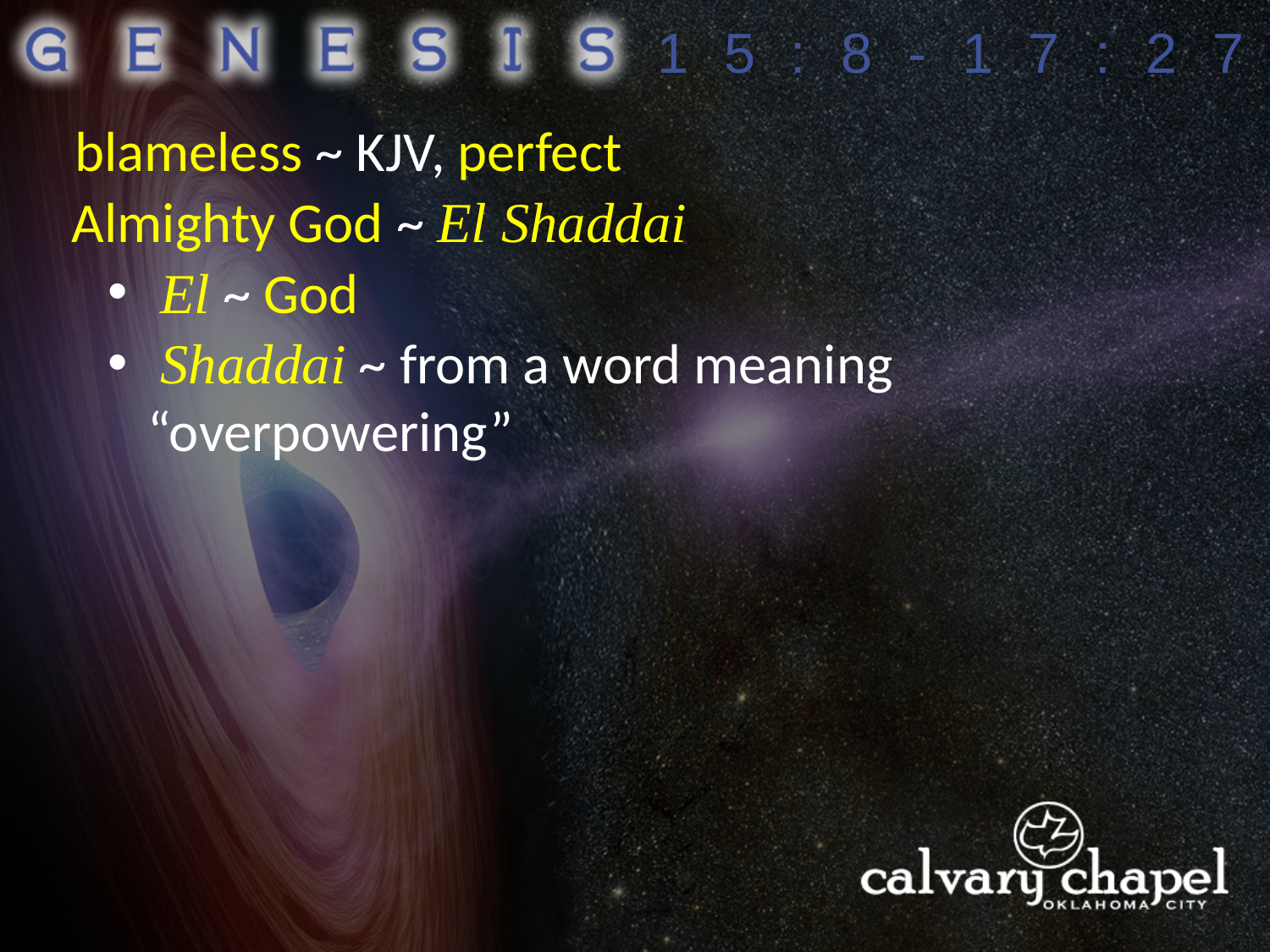

15:8-17:27
blameless ~ KJV, perfect
Almighty God ~ El Shaddai
 El ~ God
 Shaddai ~ from a word meaning “overpowering”